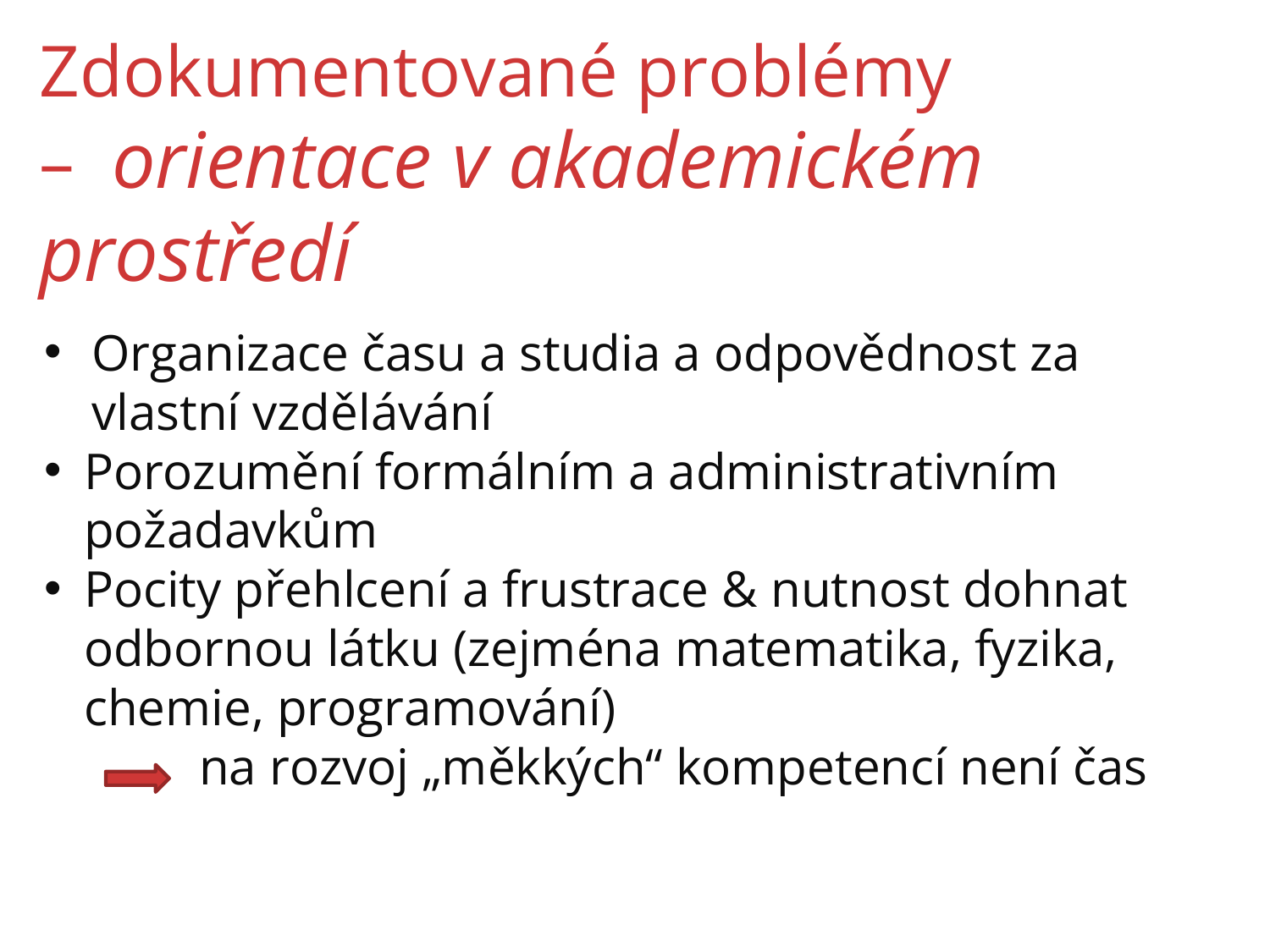

# Zdokumentované problémy –  orientace v akademickém prostředí

Organizace času a studia a odpovědnost za vlastní vzdělávání
Porozumění formálním a administrativním požadavkům
Pocity přehlcení a frustrace & nutnost dohnat odbornou látku (zejména matematika, fyzika, chemie, programování)
            na rozvoj „měkkých“ kompetencí není čas